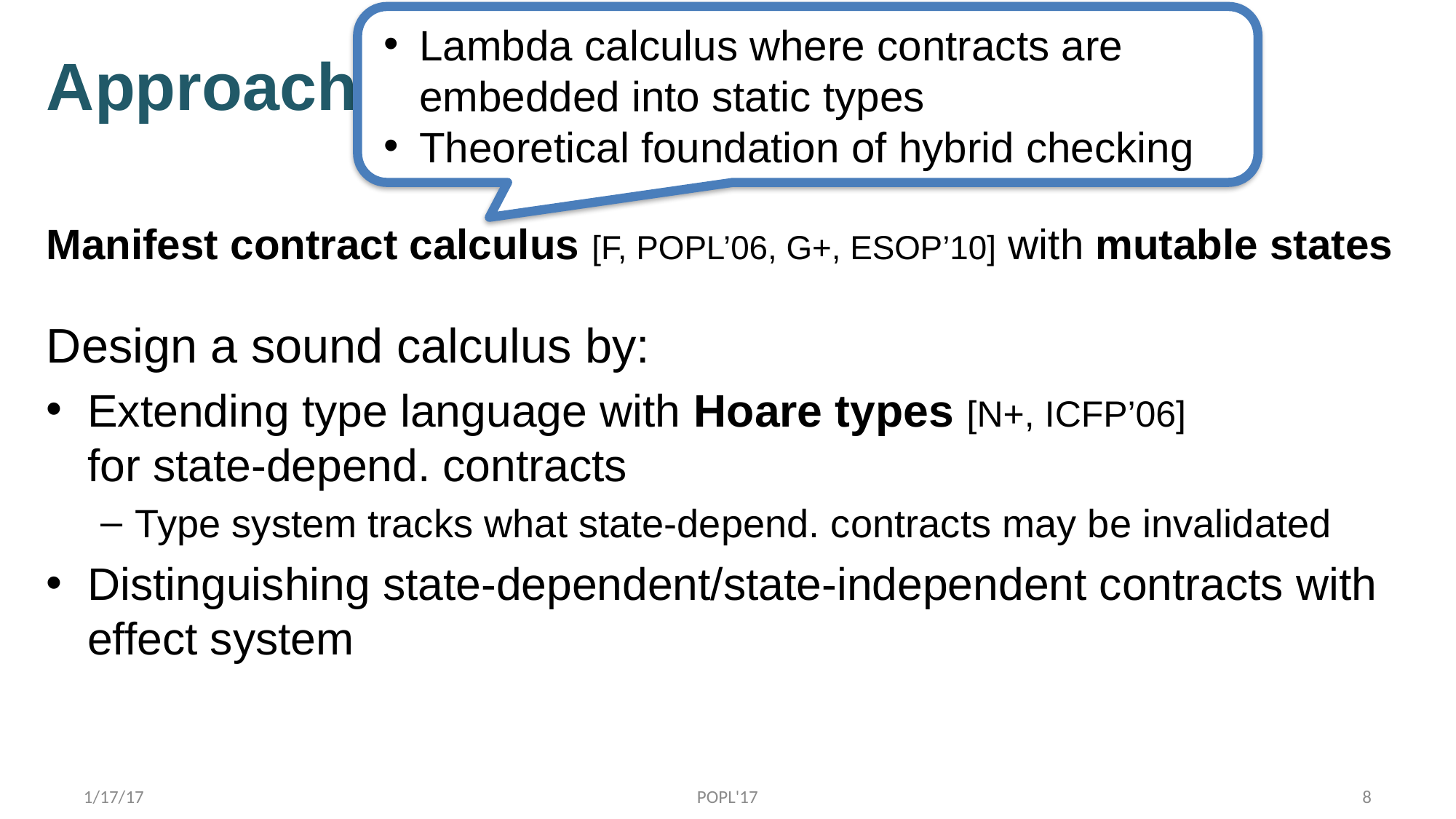

Lambda calculus where contracts are embedded into static types
Theoretical foundation of hybrid checking
# Approach
Manifest contract calculus [F, POPL’06, G+, ESOP’10] with mutable states
Design a sound calculus by:
Extending type language with Hoare types [N+, ICFP’06]
for state-depend. contracts
Type system tracks what state-depend. contracts may be invalidated
Distinguishing state-dependent/state-independent contracts with effect system
1/17/17
POPL'17
8